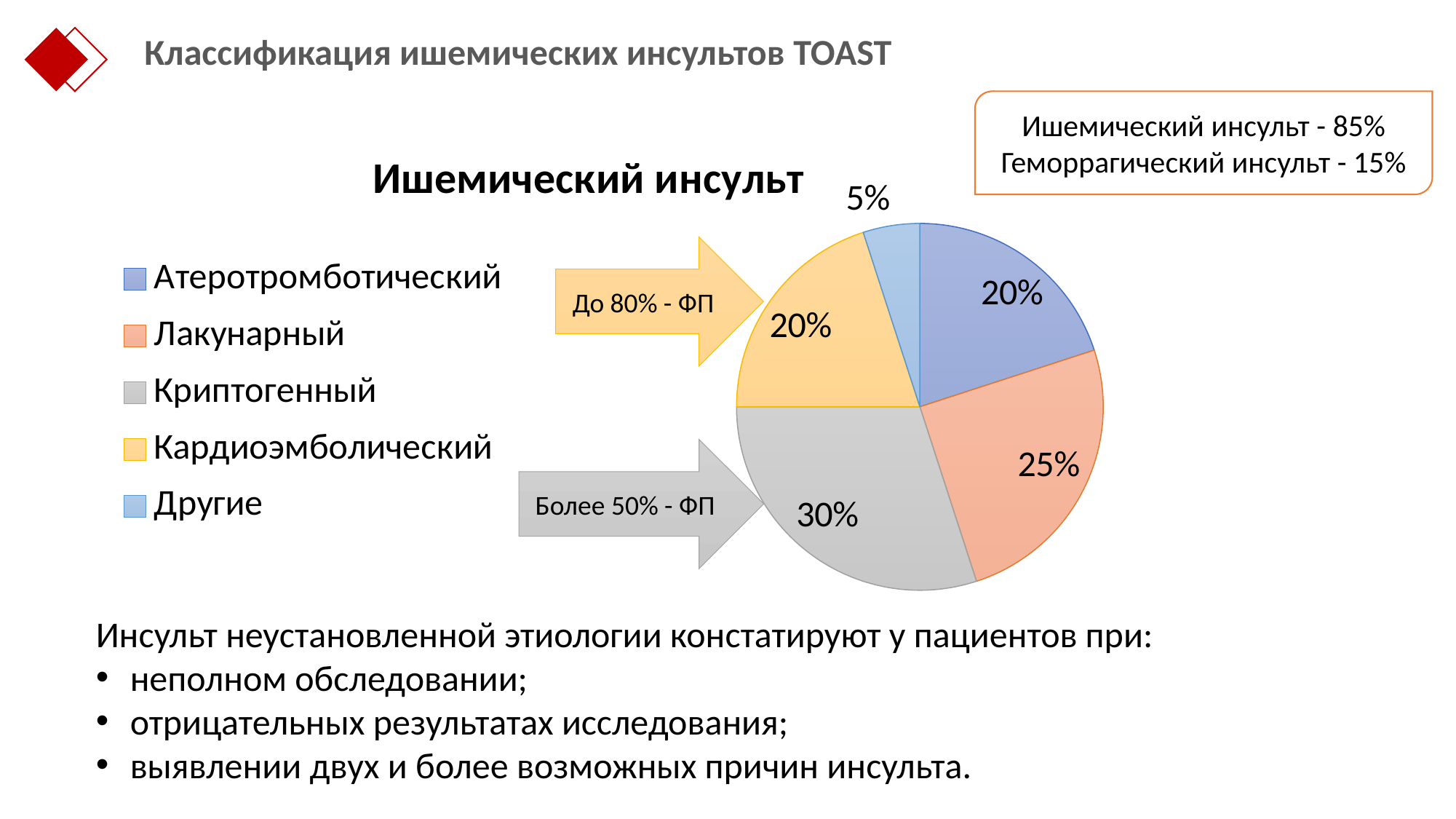

Классификация ишемических инсультов TOAST

Ишемический инсульт - 85%
Геморрагический инсульт - 15%

### Chart: Ишемический инсульт

| Category | Инсульт |
|---|---|
| Атеротромботический  | 0.2 |
| Лакунарный | 0.25 |
| Криптогенный | 0.3 |
| Кардиоэмболический | 0.2 |
| Другие | 0.05 |
До 80% - ФП
Более 50% - ФП
Инсульт неустановленной этиологии констатируют у пациентов при:
неполном обследовании;
отрицательных результатах исследования;
выявлении двух и более возможных причин инсульта.